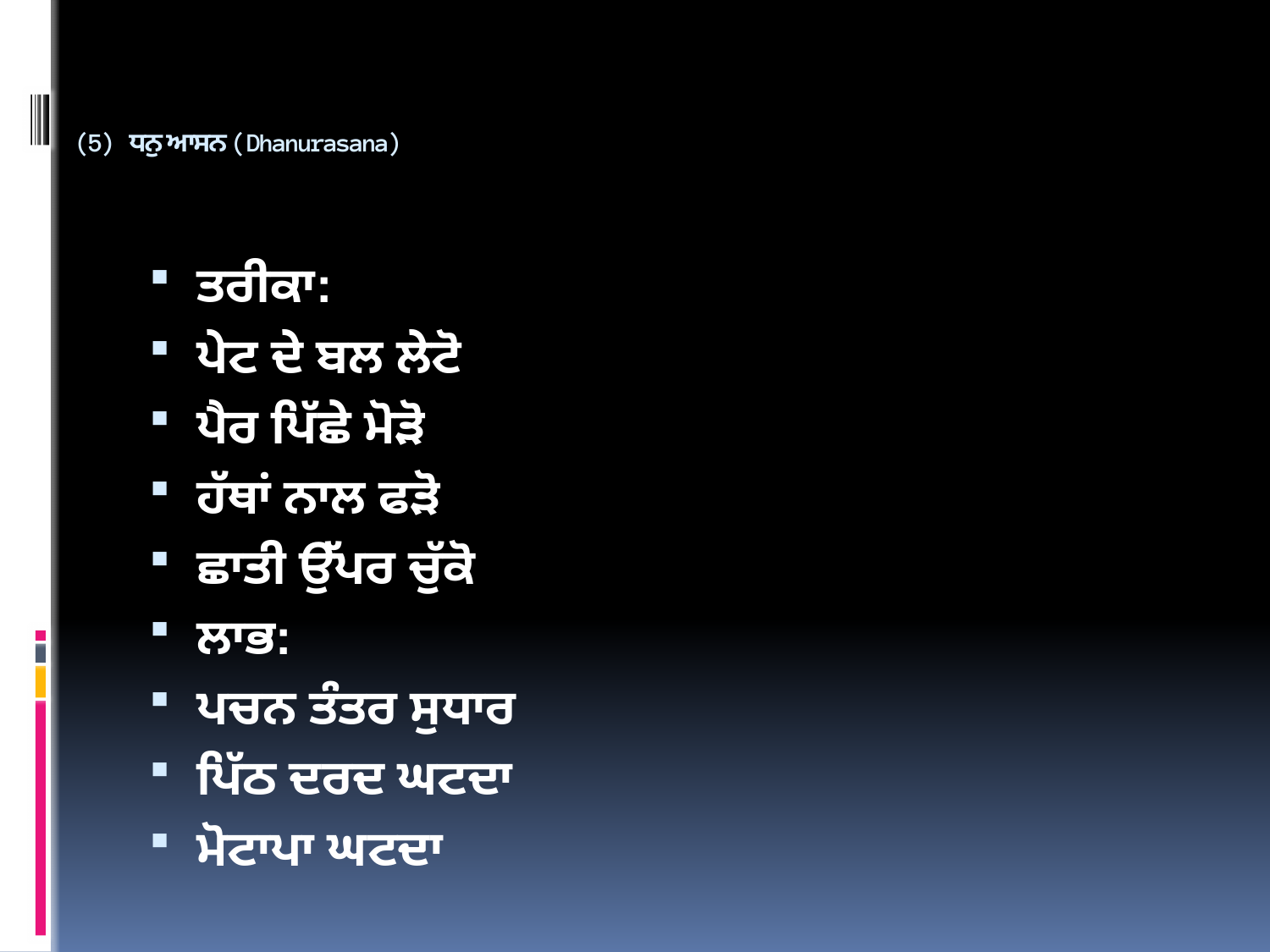

# (5) ਧਨੁ ਆਸਨ (Dhanurasana)
ਤਰੀਕਾ:
ਪੇਟ ਦੇ ਬਲ ਲੇਟੋ
ਪੈਰ ਪਿੱਛੇ ਮੋੜੋ
ਹੱਥਾਂ ਨਾਲ ਫੜੋ
ਛਾਤੀ ਉੱਪਰ ਚੁੱਕੋ
ਲਾਭ:
ਪਚਨ ਤੰਤਰ ਸੁਧਾਰ
ਪਿੱਠ ਦਰਦ ਘਟਦਾ
ਮੋਟਾਪਾ ਘਟਦਾ